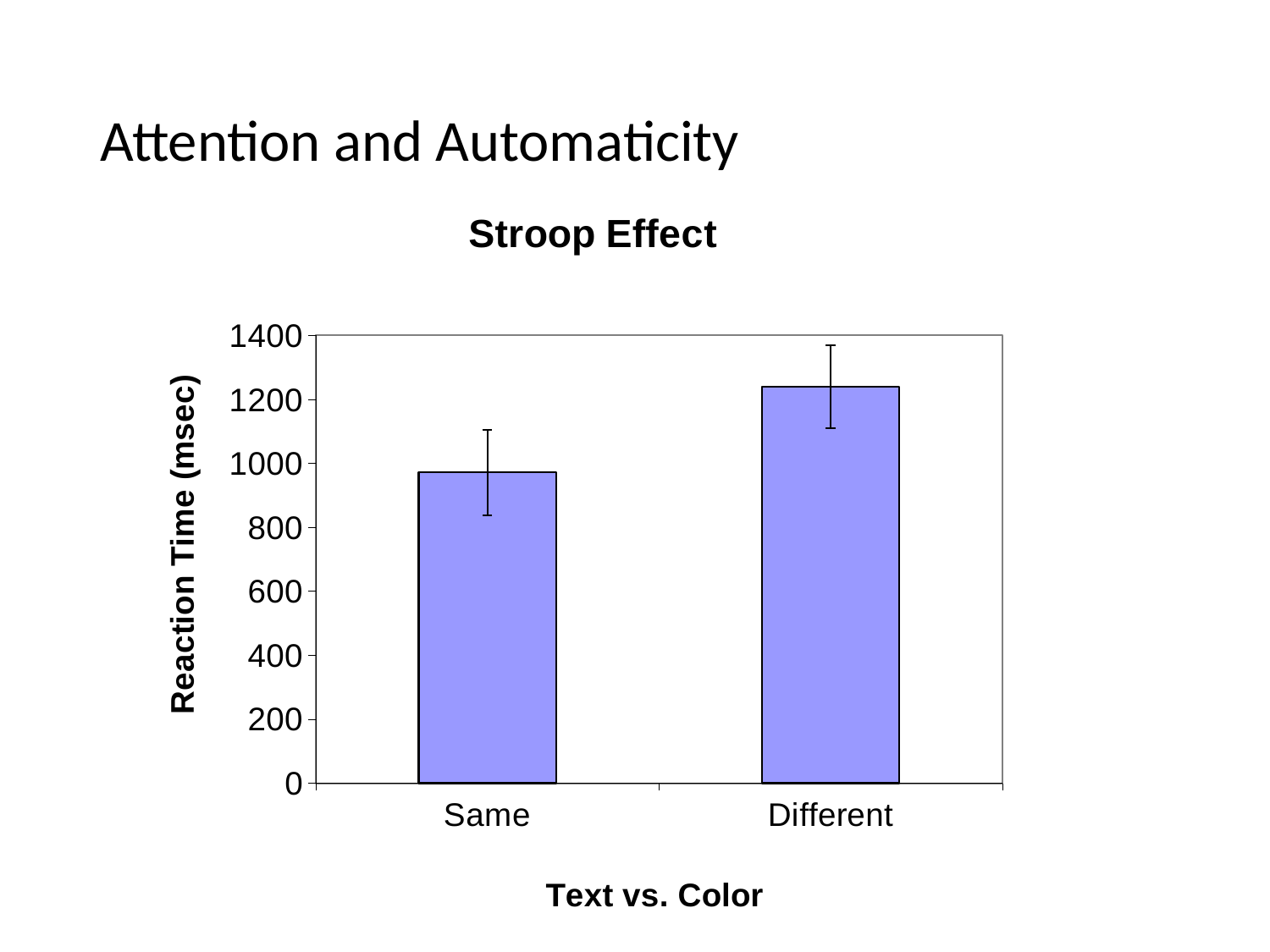

# Attention and Automaticity

### Chart: Stroop Effect

| Category |  |
|---|---|
| Same | 971.1296140838205 |
| Different | 1239.2001339869278 |